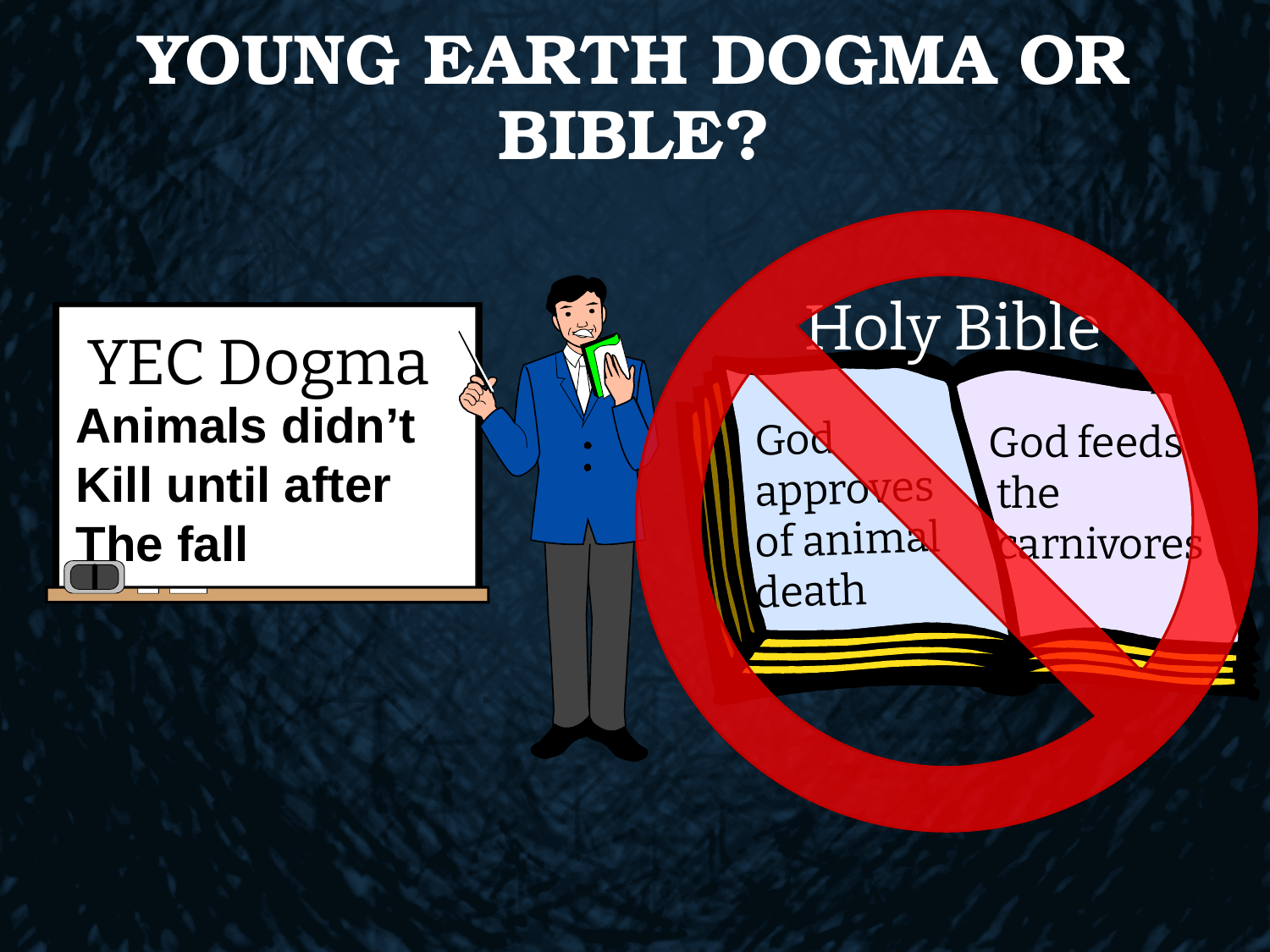

# Young Earth Dogma or Bible?

Holy Bible

YEC Dogma
Animals didn’t
Kill until after
The fall

God approves of animal death
God feeds the carnivores